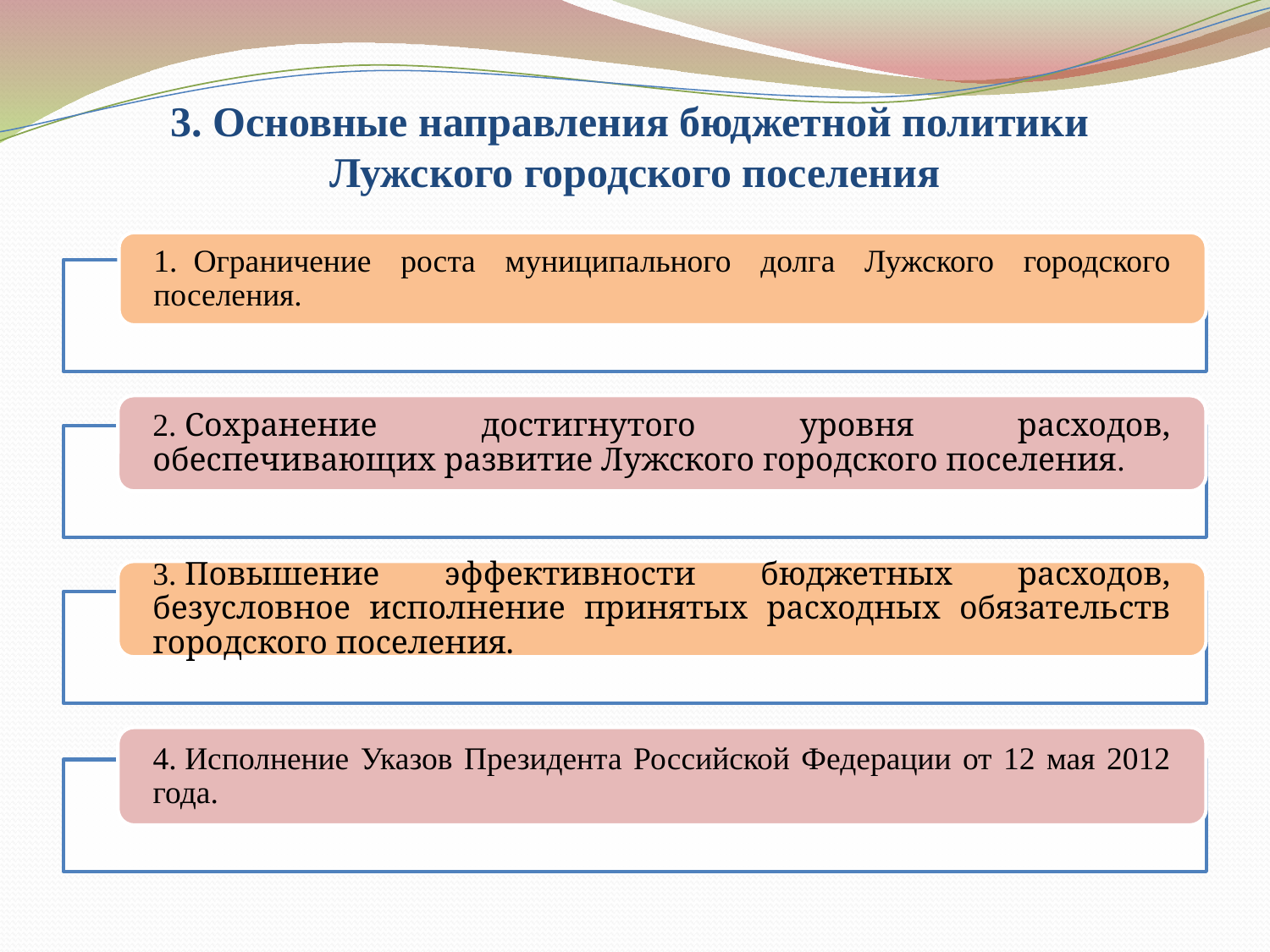

# 3. Основные направления бюджетной политики Лужского городского поселения
1.  Ограничение роста муниципального долга Лужского городского поселения.
2. Сохранение достигнутого уровня расходов, обеспечивающих развитие Лужского городского поселения.
3. Повышение эффективности бюджетных расходов, безусловное исполнение принятых расходных обязательств городского поселения.
4. Исполнение Указов Президента Российской Федерации от 12 мая 2012 года.